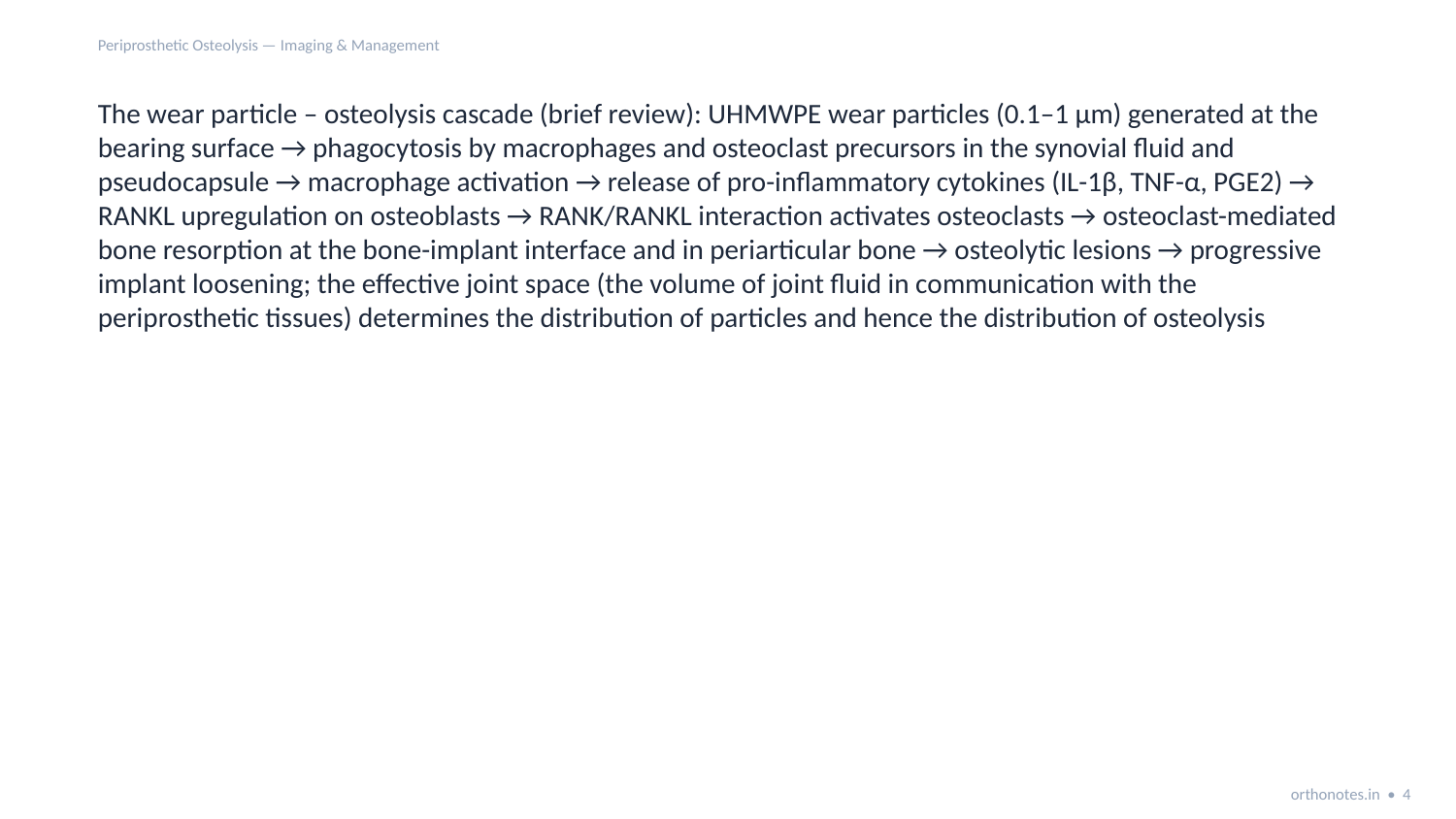

Periprosthetic Osteolysis — Imaging & Management
The wear particle – osteolysis cascade (brief review): UHMWPE wear particles (0.1–1 µm) generated at the bearing surface → phagocytosis by macrophages and osteoclast precursors in the synovial fluid and pseudocapsule → macrophage activation → release of pro-inflammatory cytokines (IL-1β, TNF-α, PGE2) → RANKL upregulation on osteoblasts → RANK/RANKL interaction activates osteoclasts → osteoclast-mediated bone resorption at the bone-implant interface and in periarticular bone → osteolytic lesions → progressive implant loosening; the effective joint space (the volume of joint fluid in communication with the periprosthetic tissues) determines the distribution of particles and hence the distribution of osteolysis
orthonotes.in  •  4